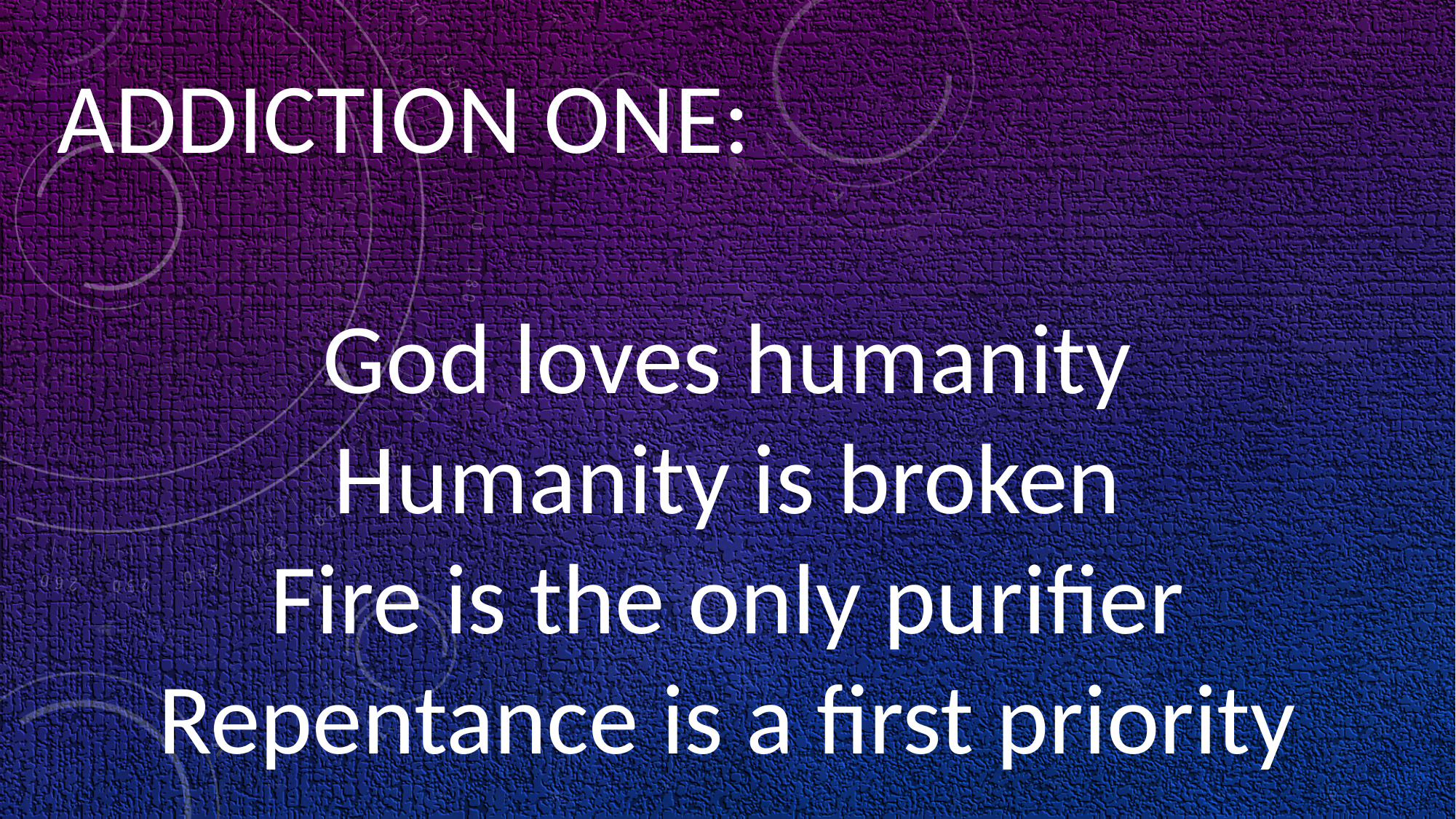

ADDICTION ONE:

God loves humanity
Humanity is broken
Fire is the only purifier
Repentance is a first priority